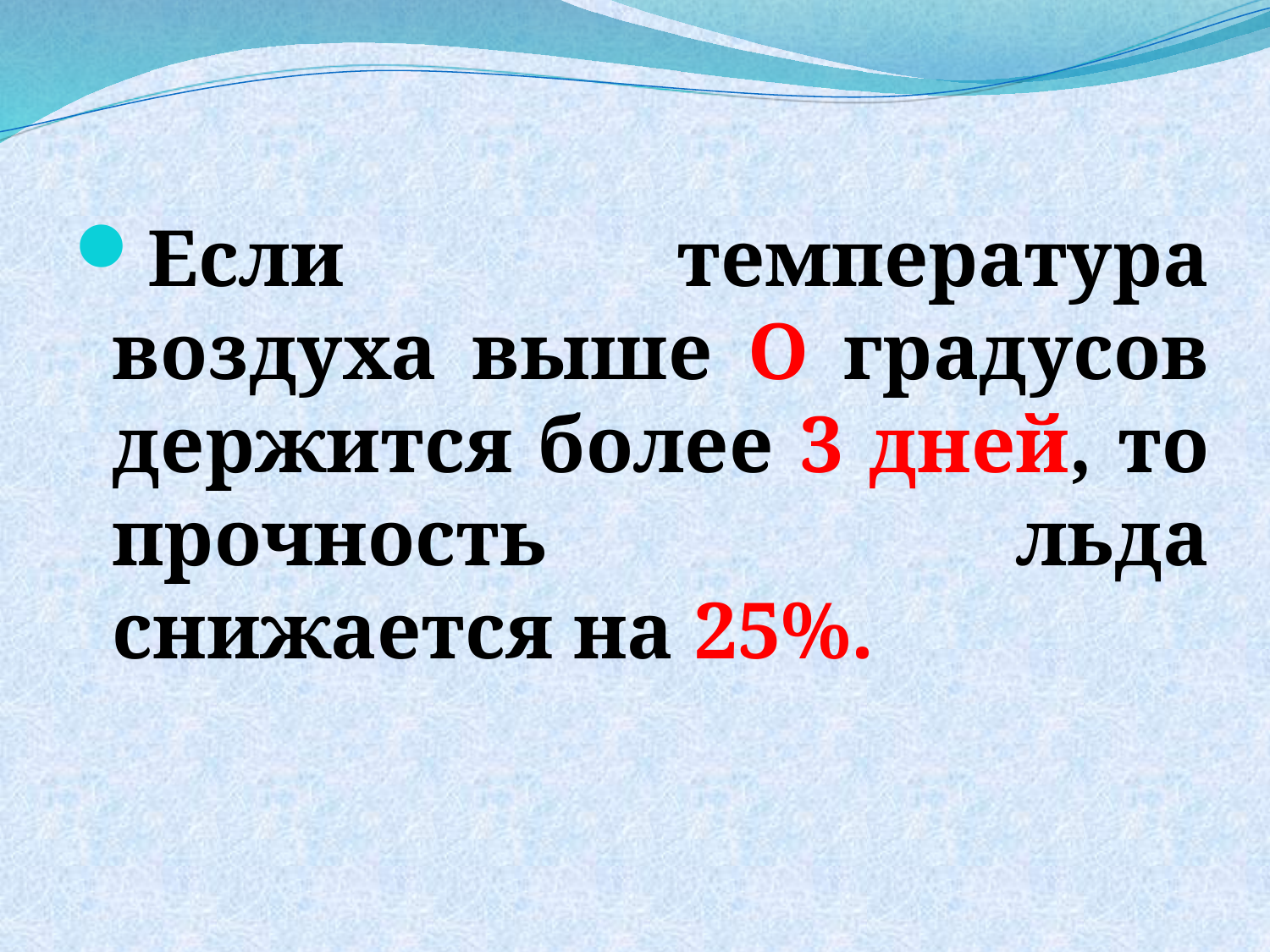

Если температура воздуха выше О градусов держится более 3 дней, то прочность льда снижается на 25%.